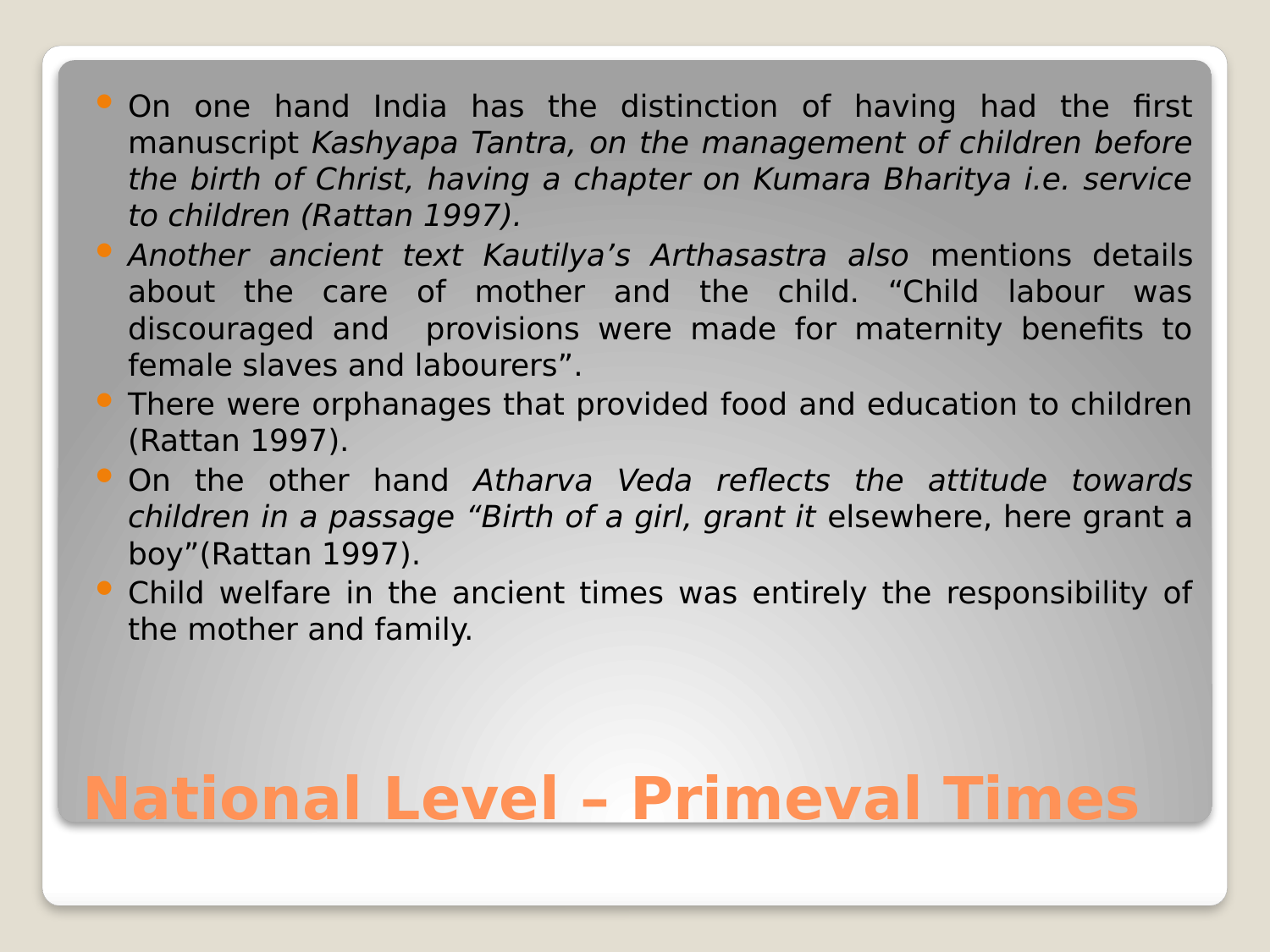

On one hand India has the distinction of having had the first manuscript Kashyapa Tantra, on the management of children before the birth of Christ, having a chapter on Kumara Bharitya i.e. service to children (Rattan 1997).
Another ancient text Kautilya’s Arthasastra also mentions details about the care of mother and the child. “Child labour was discouraged and  provisions were made for maternity benefits to female slaves and labourers”.
There were orphanages that provided food and education to children (Rattan 1997).
On the other hand Atharva Veda reflects the attitude towards children in a passage “Birth of a girl, grant it elsewhere, here grant a boy”(Rattan 1997).
Child welfare in the ancient times was entirely the responsibility of the mother and family.
# National Level – Primeval Times